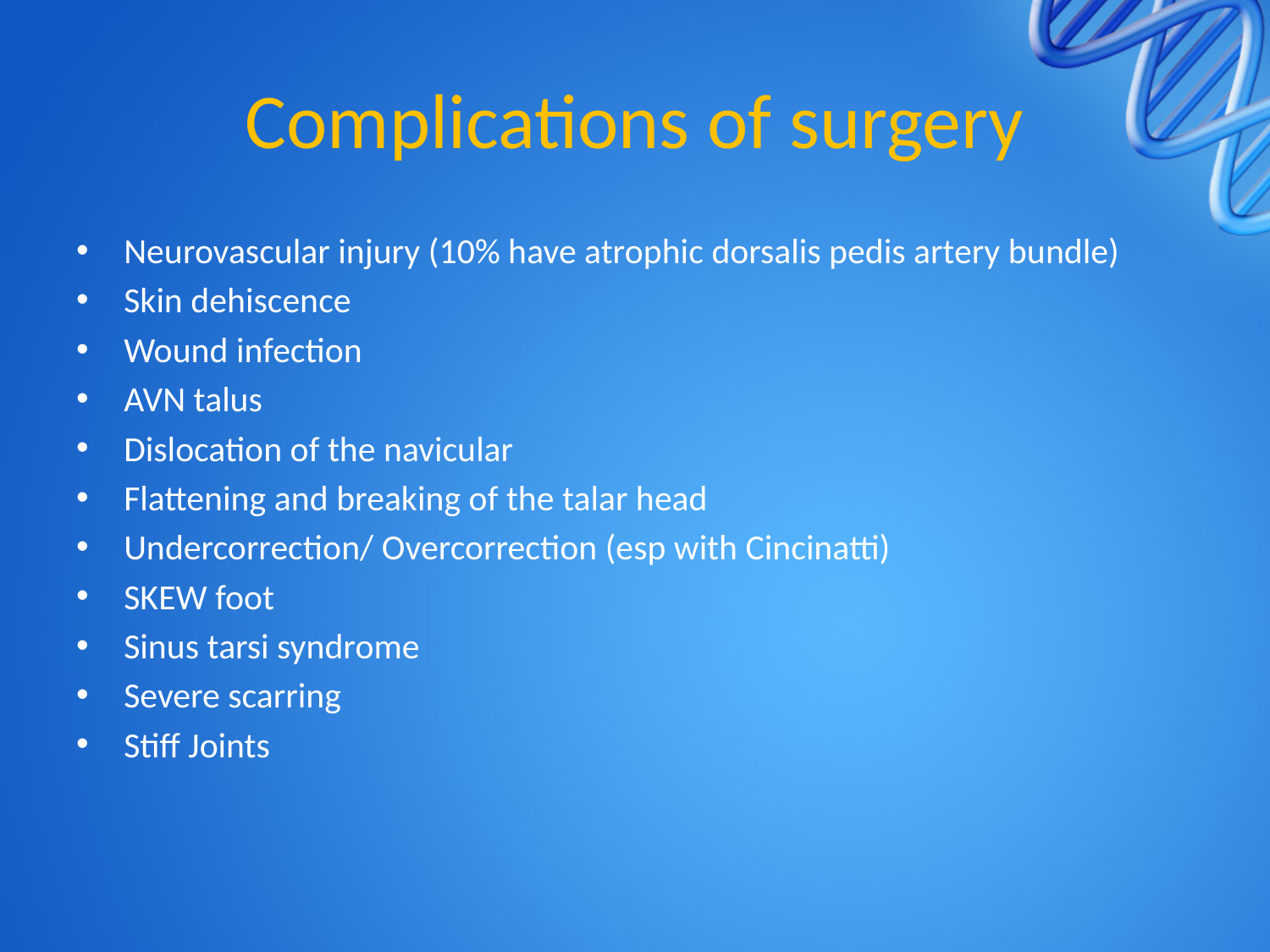

# Complications of surgery
Neurovascular injury (10% have atrophic dorsalis pedis artery bundle)
Skin dehiscence
Wound infection
AVN talus
Dislocation of the navicular
Flattening and breaking of the talar head
Undercorrection/ Overcorrection (esp with Cincinatti)
SKEW foot
Sinus tarsi syndrome
Severe scarring
Stiff Joints